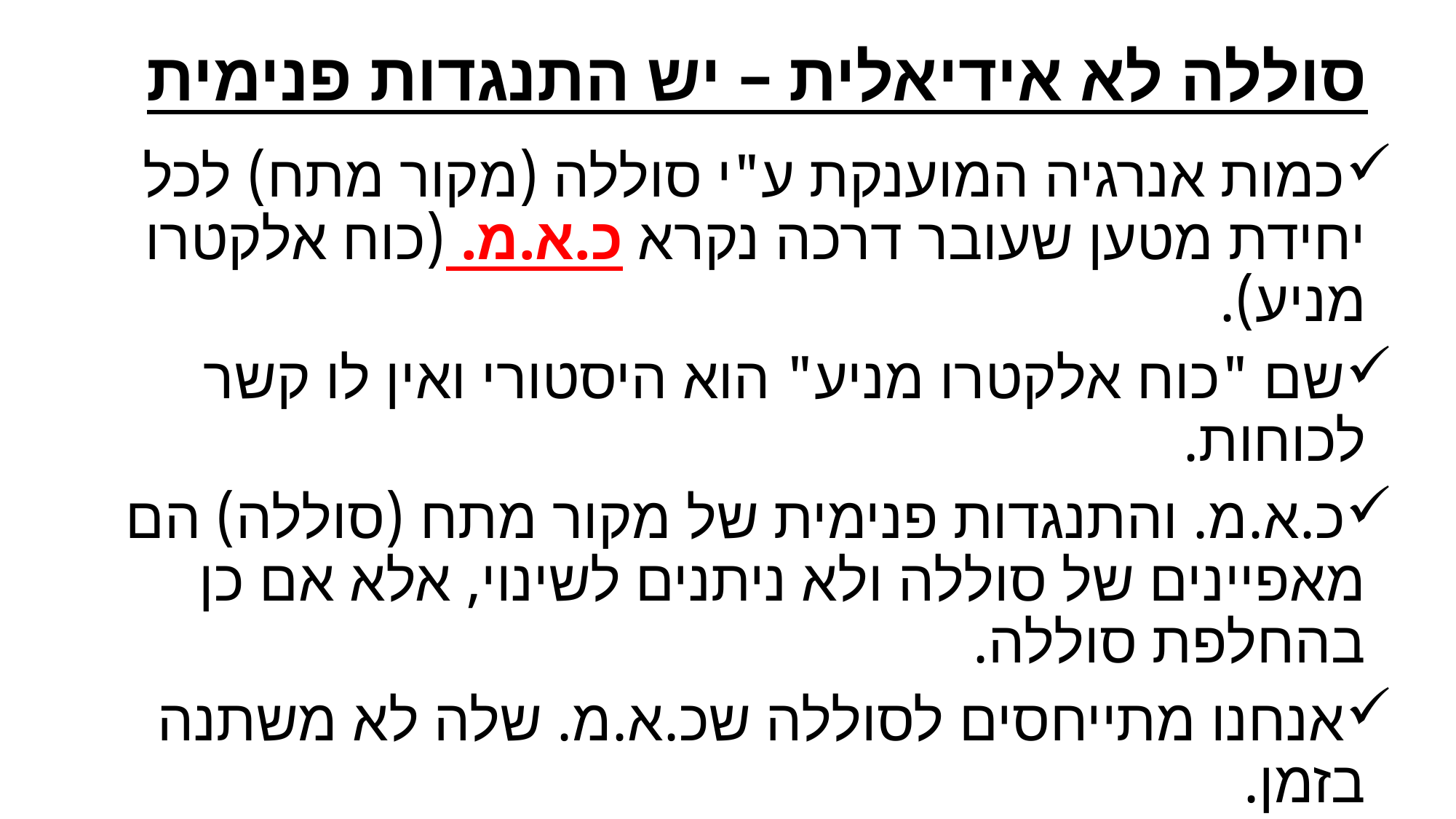

סוללה לא אידיאלית – יש התנגדות פנימית
כמות אנרגיה המוענקת ע"י סוללה (מקור מתח) לכל יחידת מטען שעובר דרכה נקרא כ.א.מ. (כוח אלקטרו מניע).
שם "כוח אלקטרו מניע" הוא היסטורי ואין לו קשר לכוחות.
כ.א.מ. והתנגדות פנימית של מקור מתח (סוללה) הם מאפיינים של סוללה ולא ניתנים לשינוי, אלא אם כן בהחלפת סוללה.
אנחנו מתייחסים לסוללה שכ.א.מ. שלה לא משתנה בזמן.